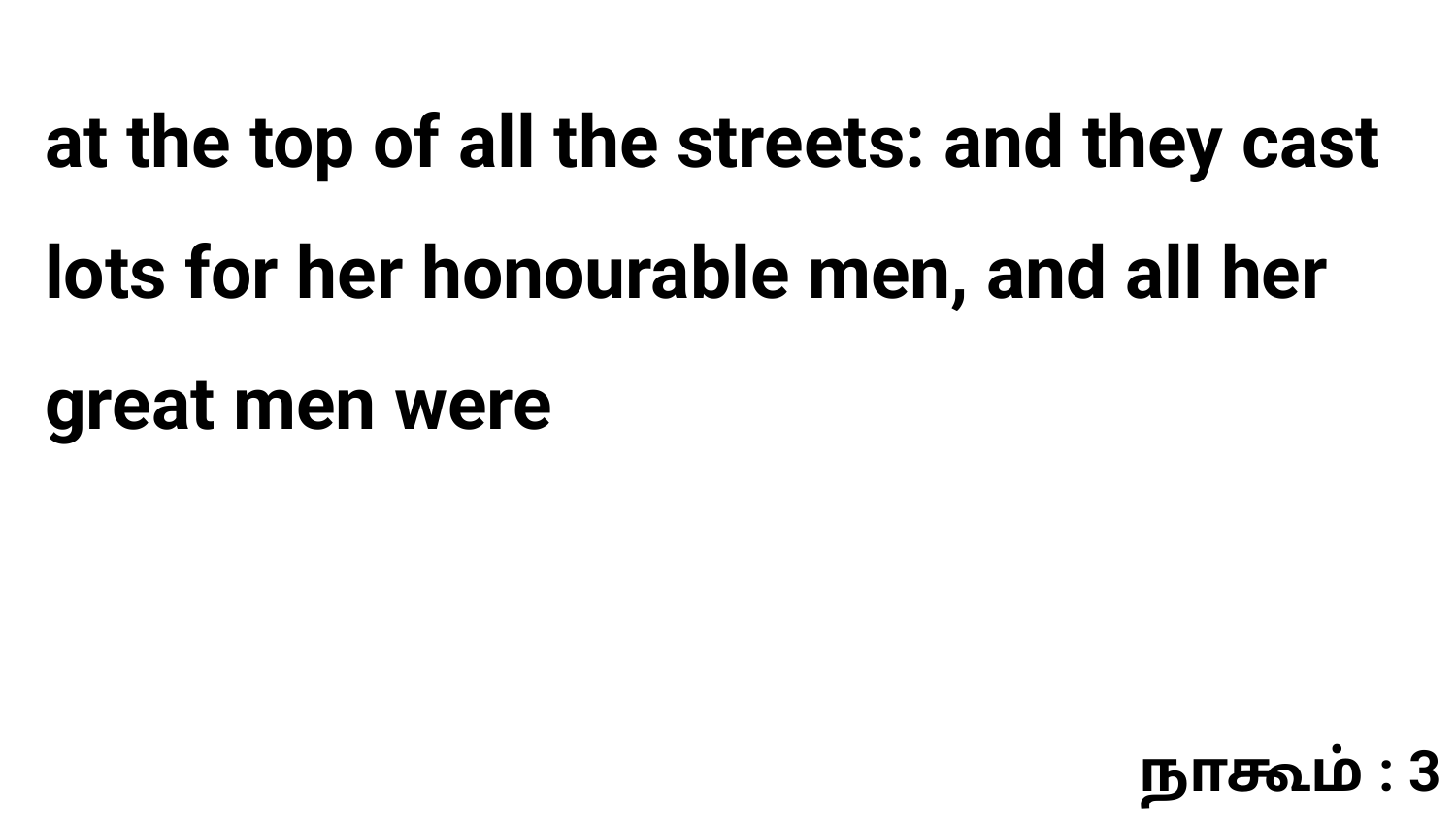

at the top of all the streets: and they cast lots for her honourable men, and all her great men were
நாகூம் : 3